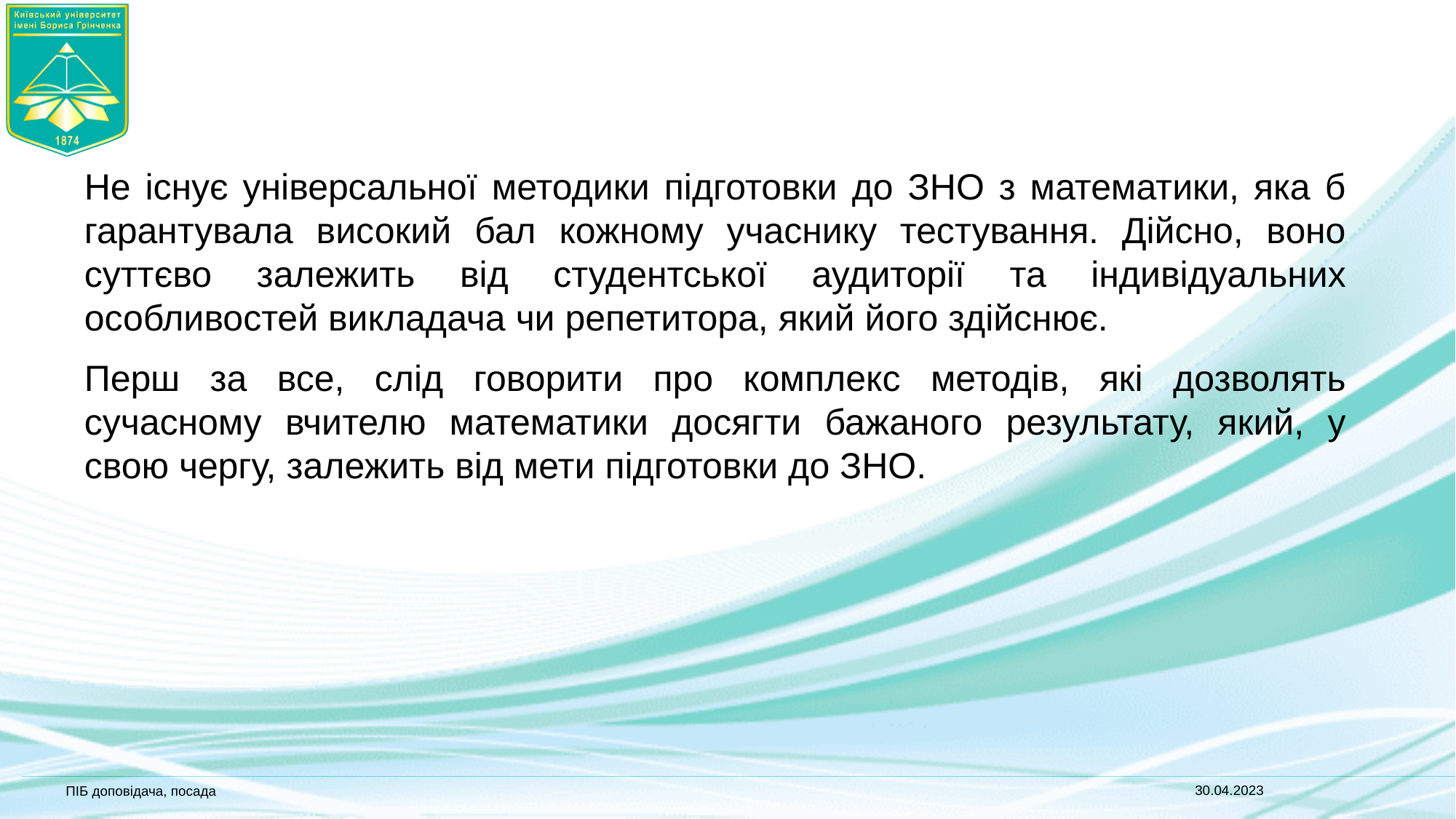

#
Не існує універсальної методики підготовки до ЗНО з математики, яка б гарантувала високий бал кожному учаснику тестування. Дійсно, воно суттєво залежить від студентської аудиторії та індивідуальних особливостей викладача чи репетитора, який його здійснює.
Перш за все, слід говорити про комплекс методів, які дозволять сучасному вчителю математики досягти бажаного результату, який, у свою чергу, залежить від мети підготовки до ЗНО.
30.04.2023
ПІБ доповідача, посада